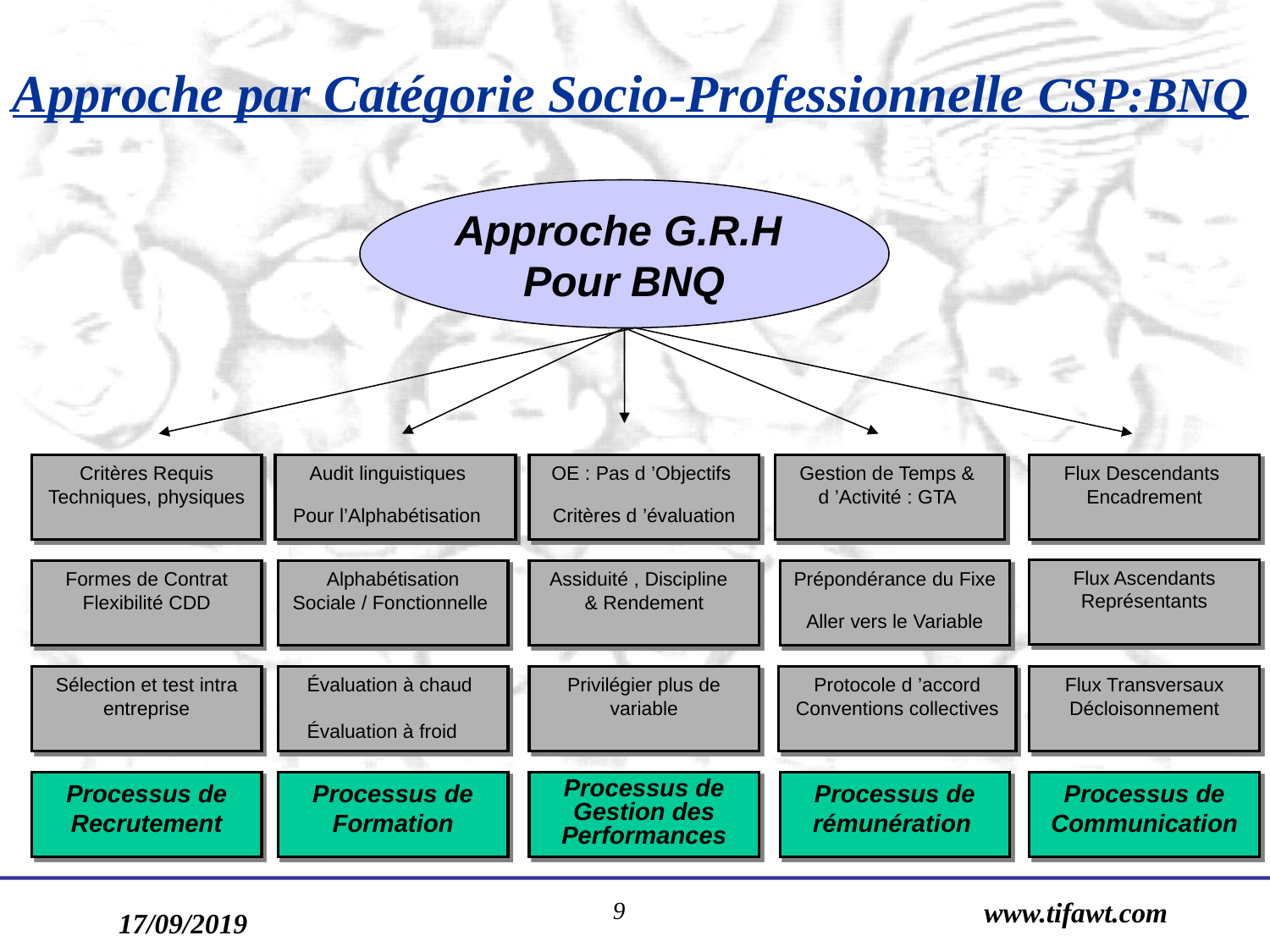

Approche par Catégorie Socio-Professionnelle CSP:BNQ
Approche G.R.H
Pour BNQ

    Audit linguistiques
 Pour l’Alphabétisation
OE : Pas d ’Objectifs
Critères d ’évaluation
Critères Requis Techniques, physiques
Gestion de Temps &  d ’Activité : GTA
Flux Descendants  Encadrement
Flux Ascendants Représentants
Formes de Contrat Flexibilité CDD
Alphabétisation
Sociale / Fonctionnelle
Assiduité , Discipline   & Rendement
Prépondérance du Fixe
Aller vers le Variable

Sélection et test intra entreprise
   Évaluation à chaud
   Évaluation à froid
Privilégier plus de variable
Protocole d ’accord Conventions collectives
Flux Transversaux Décloisonnement
Processus de Recrutement
Processus de Gestion des Performances
Processus de Formation
Processus de rémunération
Processus de Communication
9
www.tifawt.com
17/09/2019